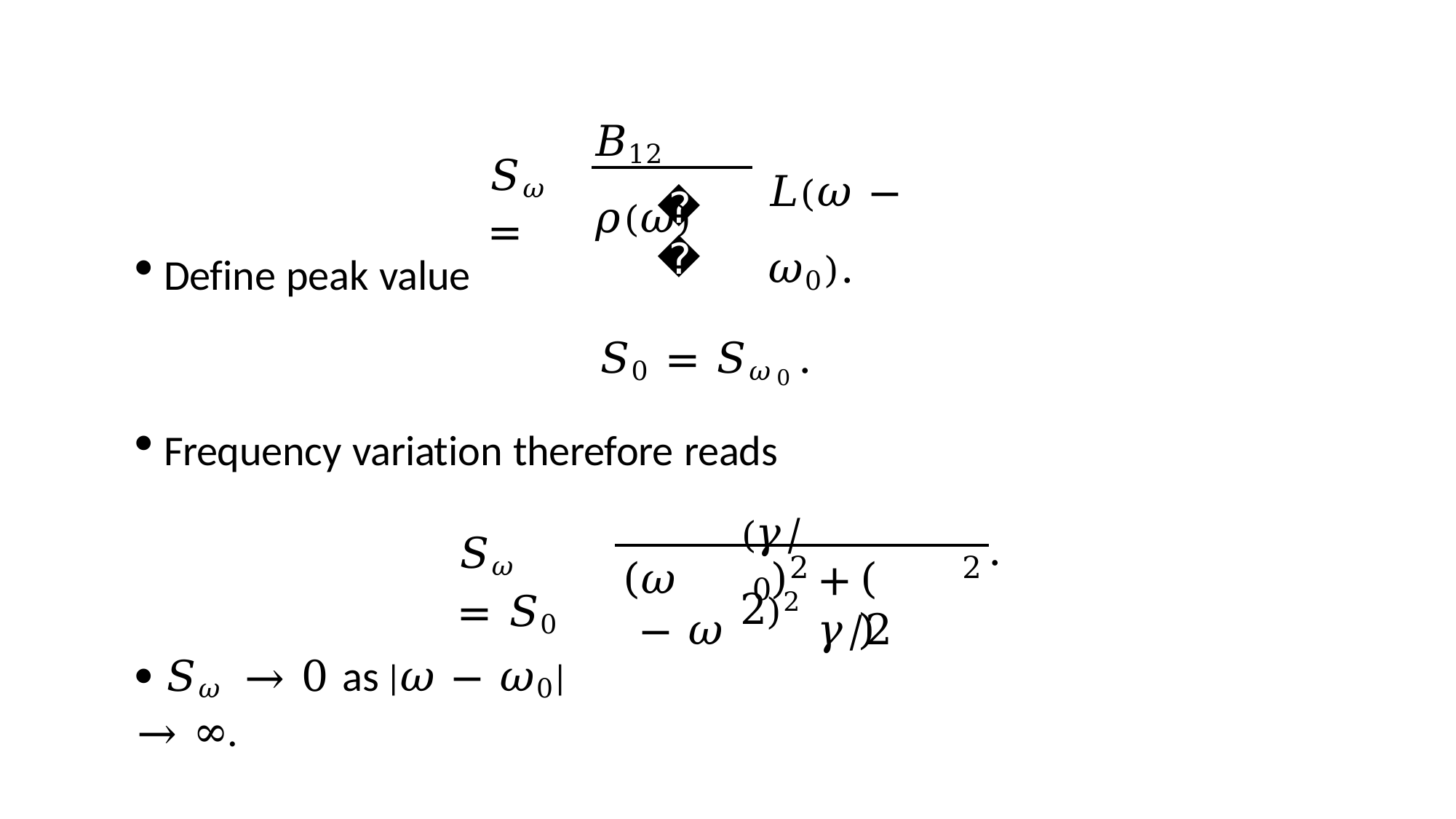

𝐵12 𝜌(𝜔)
𝐿(𝜔 − 𝜔0).
𝑆𝜔  =

𝑅
Define peak value
𝑆0  = 𝑆𝜔0 .
Frequency variation therefore reads
(𝛾/2)2
.
𝑆𝜔  = 𝑆0

2
2
(
)
(	)
𝜔 − 𝜔
+	𝛾/2
0
• 𝑆𝜔  → 0 as |𝜔 − 𝜔0| → ∞.